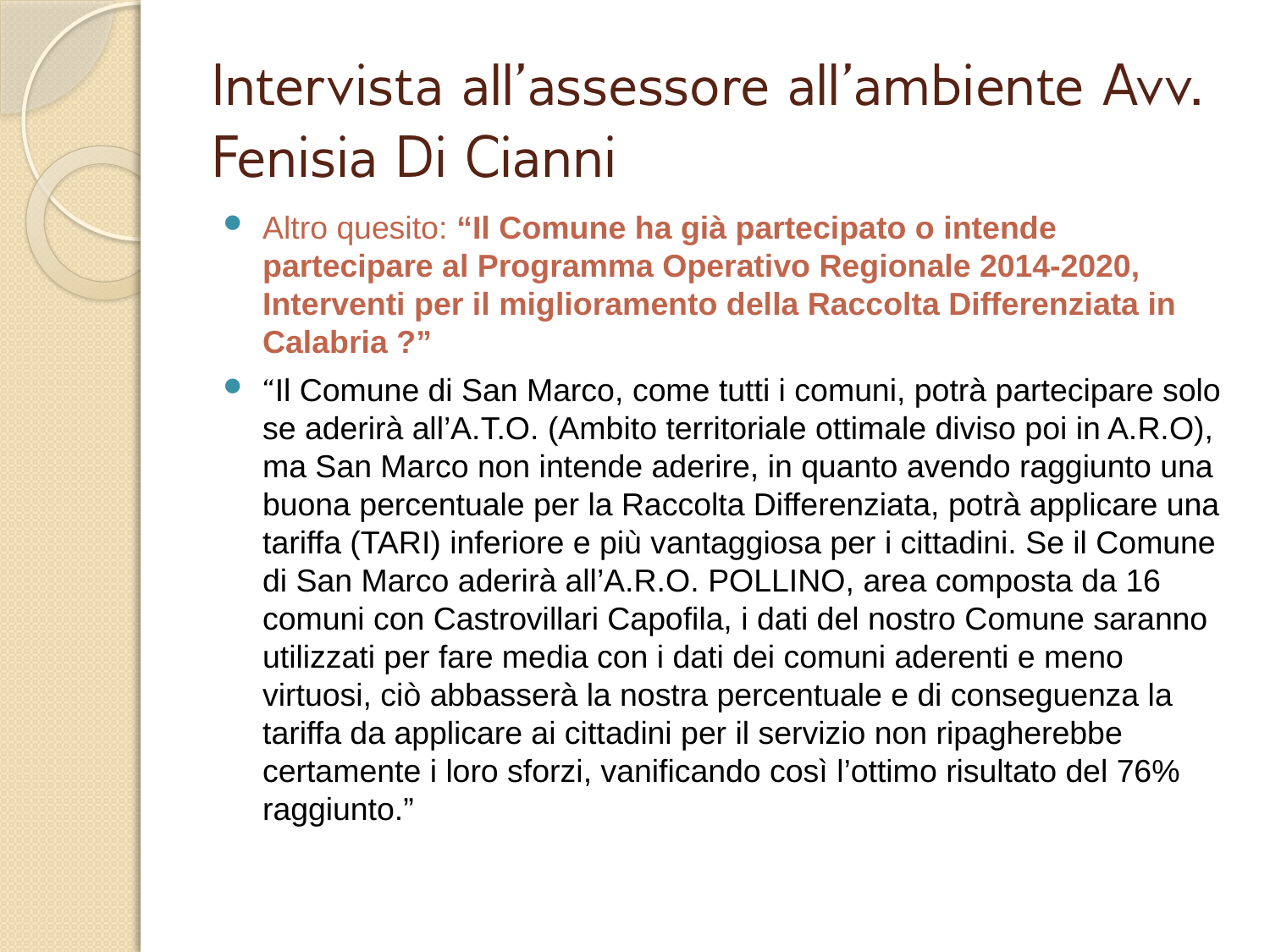

# Intervista all’assessore all’ambiente Avv. Fenisia Di Cianni
Altro quesito: “Il Comune ha già partecipato o intende partecipare al Programma Operativo Regionale 2014-2020, Interventi per il miglioramento della Raccolta Differenziata in Calabria ?”
“Il Comune di San Marco, come tutti i comuni, potrà partecipare solo se aderirà all’A.T.O. (Ambito territoriale ottimale diviso poi in A.R.O), ma San Marco non intende aderire, in quanto avendo raggiunto una buona percentuale per la Raccolta Differenziata, potrà applicare una tariffa (TARI) inferiore e più vantaggiosa per i cittadini. Se il Comune di San Marco aderirà all’A.R.O. POLLINO, area composta da 16 comuni con Castrovillari Capofila, i dati del nostro Comune saranno utilizzati per fare media con i dati dei comuni aderenti e meno virtuosi, ciò abbasserà la nostra percentuale e di conseguenza la tariffa da applicare ai cittadini per il servizio non ripagherebbe certamente i loro sforzi, vanificando così l’ottimo risultato del 76% raggiunto.”